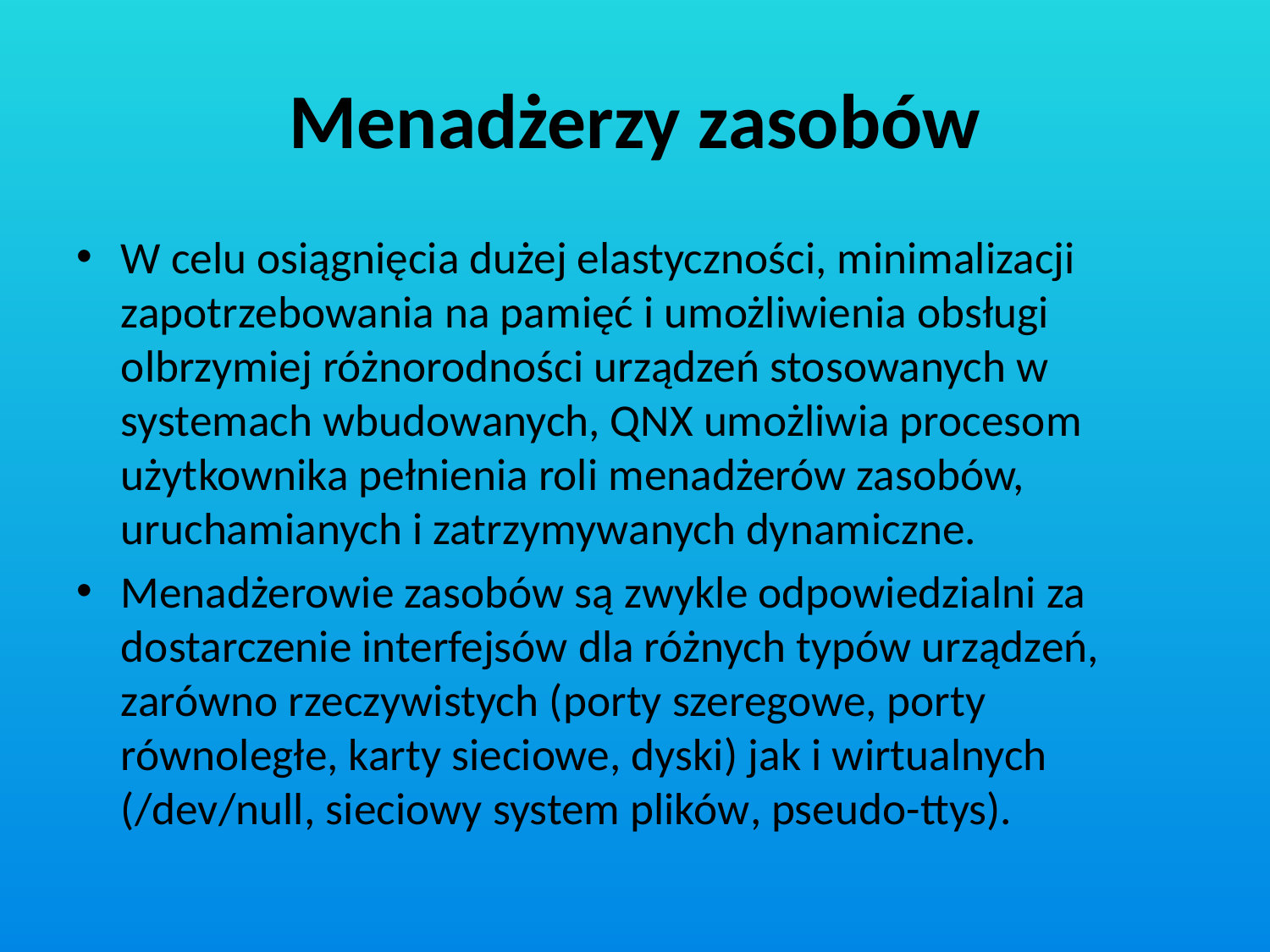

# Menadżerzy zasobów
W celu osiągnięcia dużej elastyczności, minimalizacji zapotrzebowania na pamięć i umożliwienia obsługi olbrzymiej różnorodności urządzeń stosowanych w systemach wbudowanych, QNX umożliwia procesom użytkownika pełnienia roli menadżerów zasobów, uruchamianych i zatrzymywanych dynamiczne.
Menadżerowie zasobów są zwykle odpowiedzialni za dostarczenie interfejsów dla różnych typów urządzeń, zarówno rzeczywistych (porty szeregowe, porty równoległe, karty sieciowe, dyski) jak i wirtualnych (/dev/null, sieciowy system plików, pseudo-ttys).